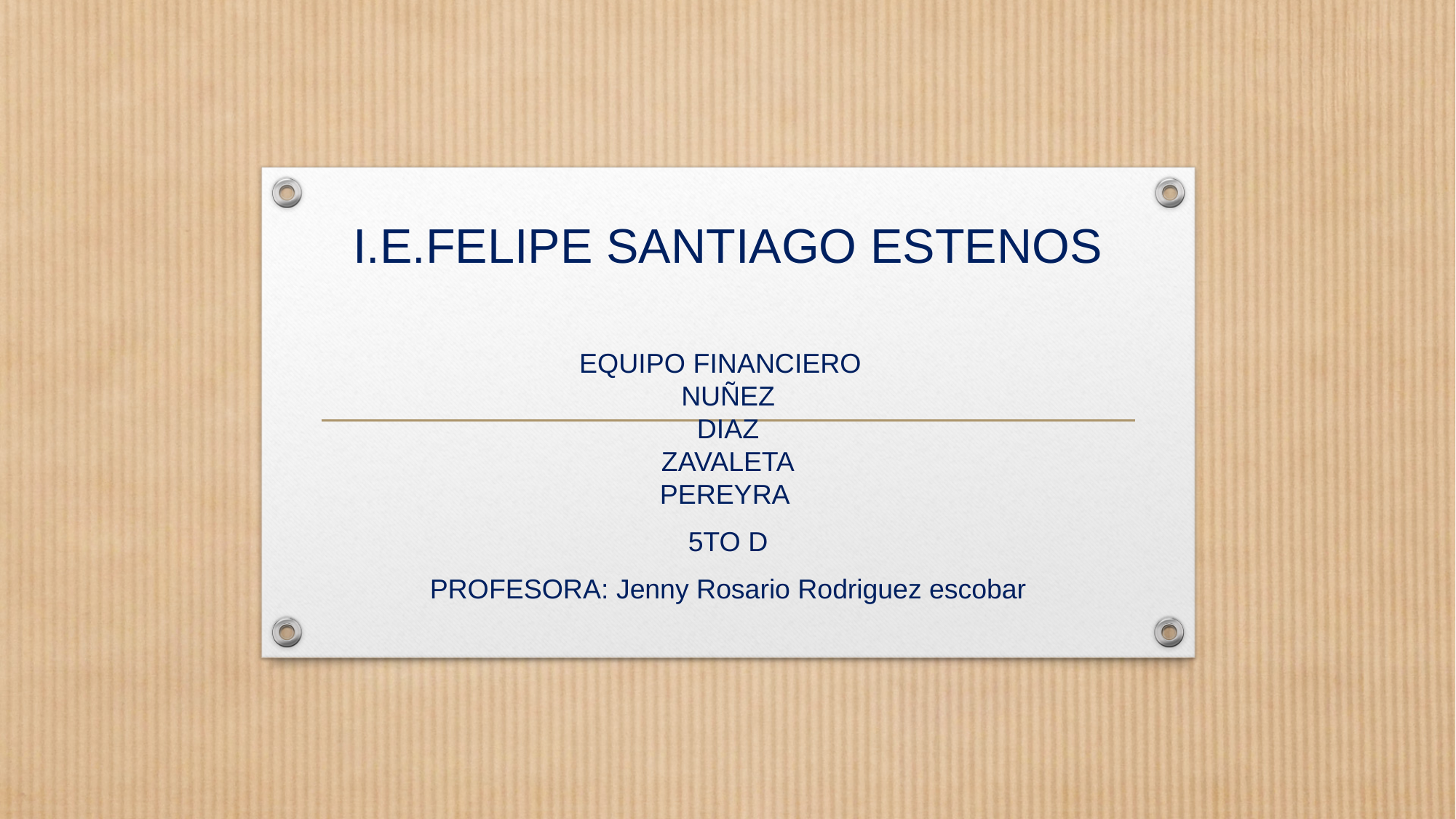

# I.E.FELIPE SANTIAGO ESTENOS
EQUIPO FINANCIERO
NUÑEZ
DIAZ
ZAVALETA
PEREYRA
5TO D
PROFESORA: Jenny Rosario Rodriguez escobar